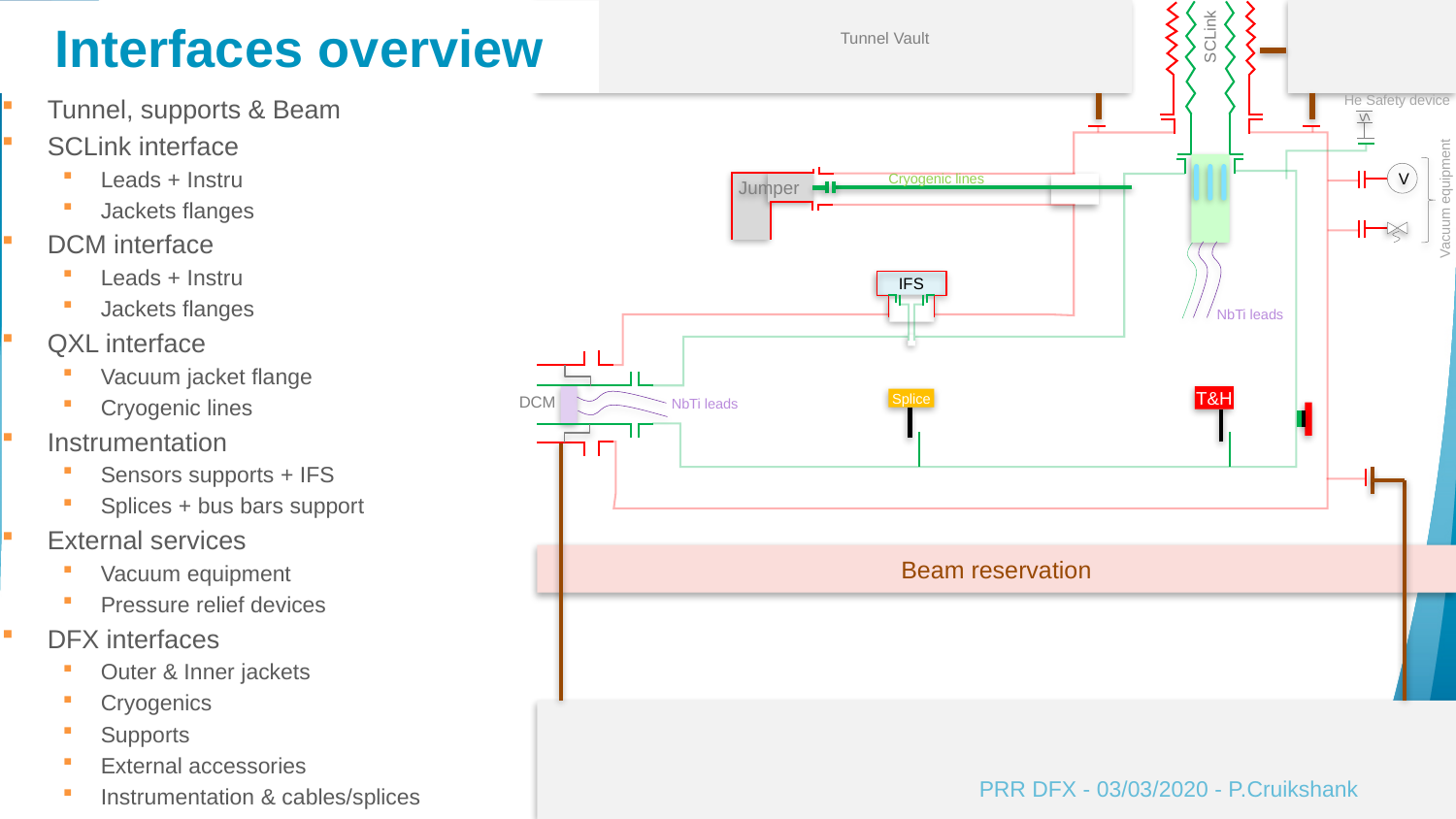

NbTi leads

SCLink

# Interfaces overview
Tunnel Vault
He Safety device

V

Vacuum equipment
Tunnel, supports & Beam
SCLink interface
Leads + Instru
Jackets flanges
DCM interface
Leads + Instru
Jackets flanges
QXL interface
Vacuum jacket flange
Cryogenic lines
Instrumentation
Sensors supports + IFS
Splices + bus bars support
External services
Vacuum equipment
Pressure relief devices
DFX interfaces
Outer & Inner jackets
Cryogenics
Supports
External accessories
Instrumentation & cables/splices

Cryogenic lines

Jumper

IFS

NbTi leads
DCM
T&H
Splice

Beam reservation

PRR DFX - 03/03/2020 - P.Cruikshank